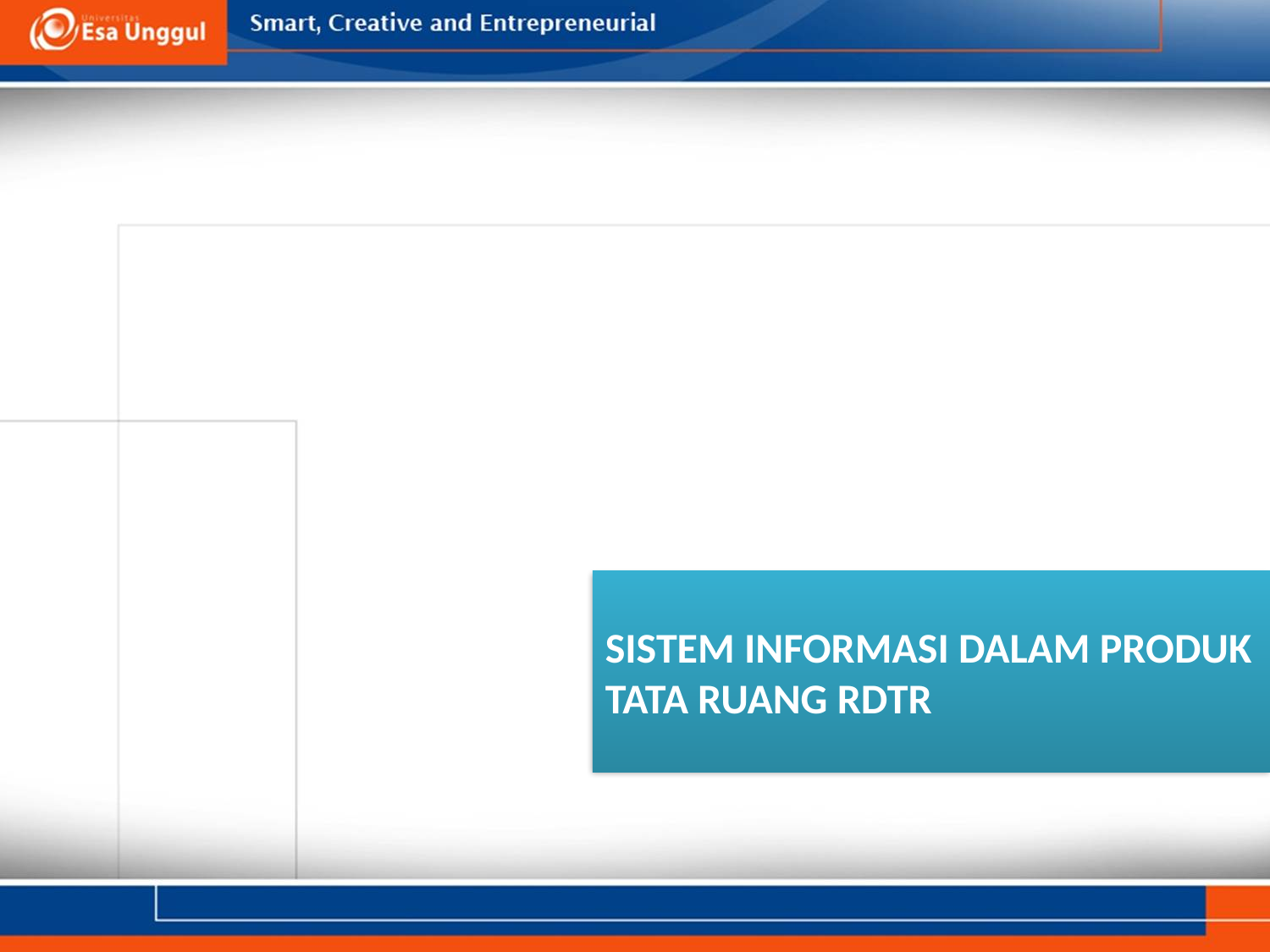

#
SISTEM INFORMASI DALAM PRODUK TATA RUANG RDTR